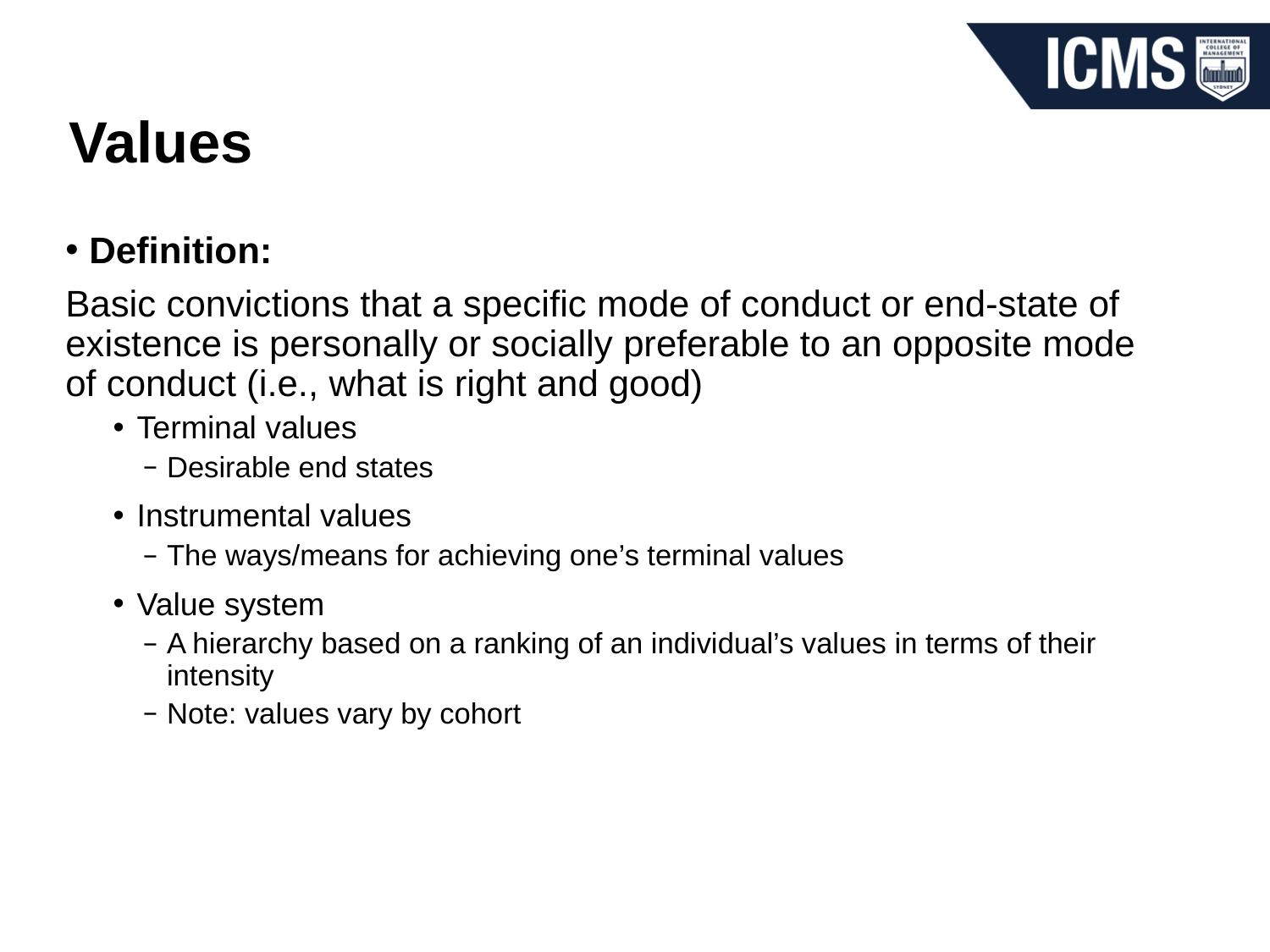

# Values
Definition:
Basic convictions that a specific mode of conduct or end-state of existence is personally or socially preferable to an opposite mode of conduct (i.e., what is right and good)
Terminal values
Desirable end states
Instrumental values
The ways/means for achieving one’s terminal values
Value system
A hierarchy based on a ranking of an individual’s values in terms of their intensity
Note: values vary by cohort